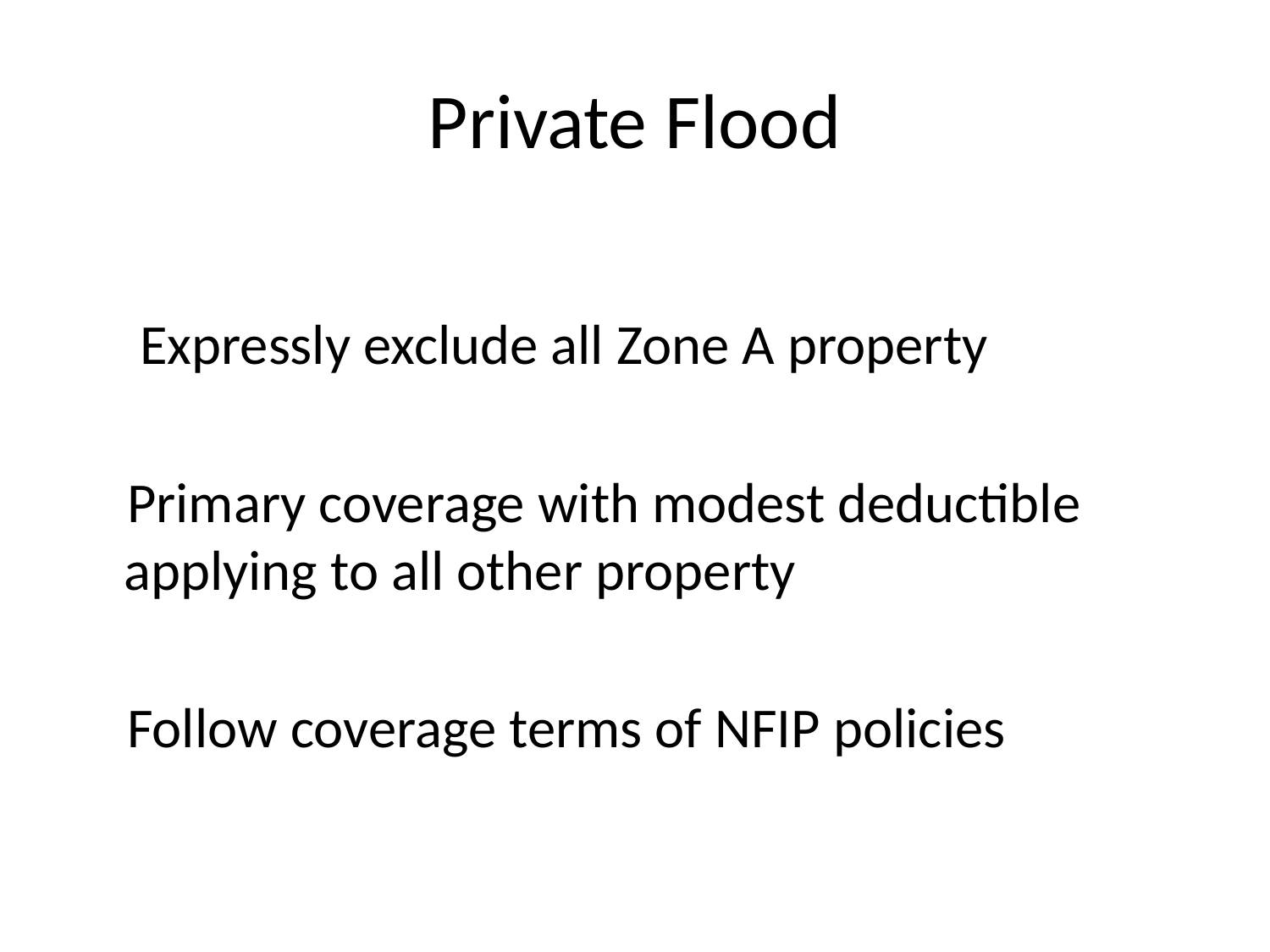

# Private Flood

     Expressly exclude all Zone A property

    Primary coverage with modest deductible applying to all other property

    Follow coverage terms of NFIP policies